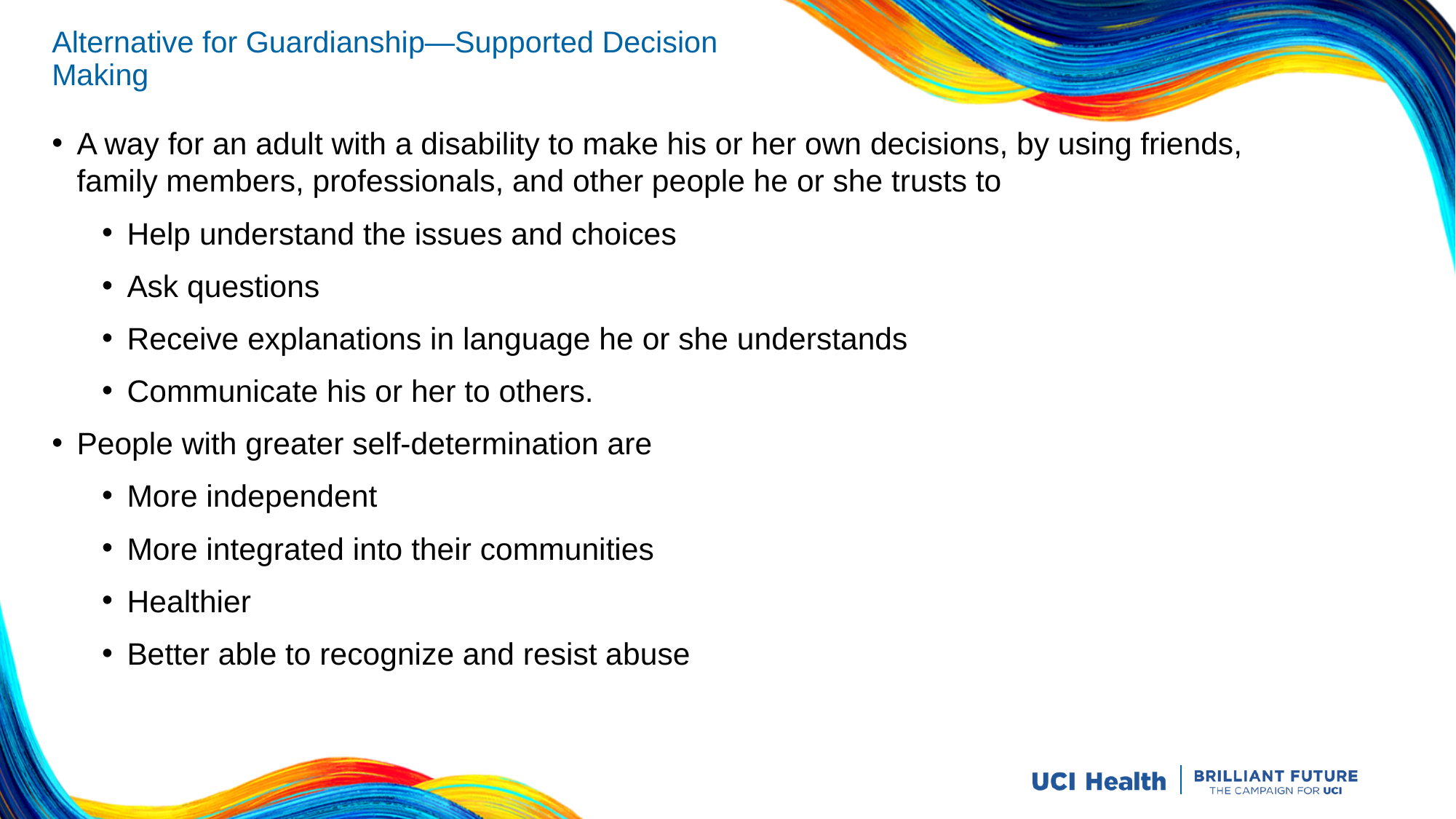

# Alternative for Guardianship—Supported Decision Making
A way for an adult with a disability to make his or her own decisions, by using friends, family members, professionals, and other people he or she trusts to
Help understand the issues and choices
Ask questions
Receive explanations in language he or she understands
Communicate his or her to others.
People with greater self-determination are
More independent
More integrated into their communities
Healthier
Better able to recognize and resist abuse